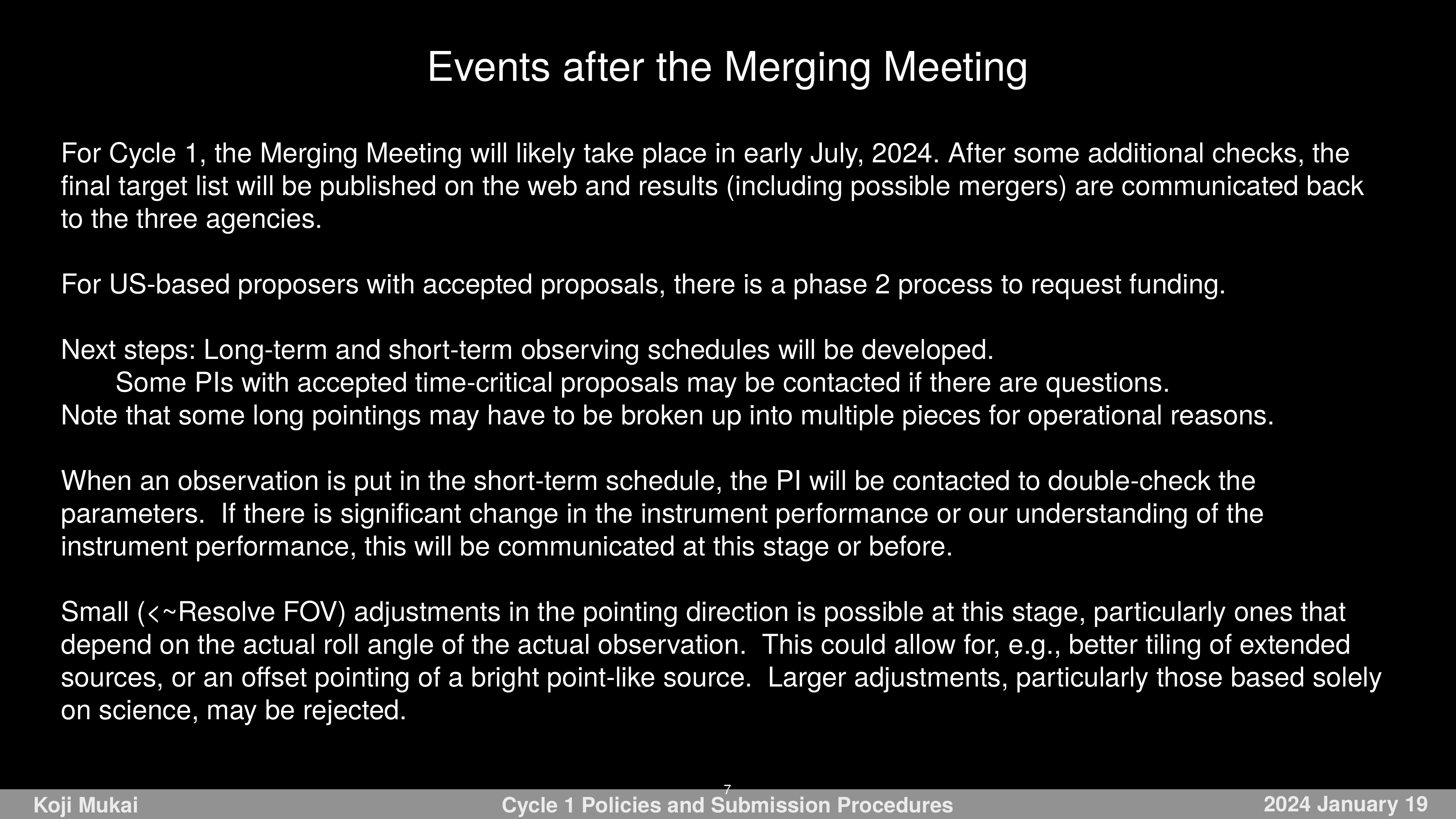

Events after the Merging Meeting
For Cycle 1, the Merging Meeting will likely take place in early July, 2024. After some additional checks, the final target list will be published on the web and results (including possible mergers) are communicated back to the three agencies.

For US-based proposers with accepted proposals, there is a phase 2 process to request funding.

Next steps: Long-term and short-term observing schedules will be developed.
	Some PIs with accepted time-critical proposals may be contacted if there are questions.
Note that some long pointings may have to be broken up into multiple pieces for operational reasons.

When an observation is put in the short-term schedule, the PI will be contacted to double-check the parameters.  If there is significant change in the instrument performance or our understanding of the instrument performance, this will be communicated at this stage or before.

Small (<~Resolve FOV) adjustments in the pointing direction is possible at this stage, particularly ones that depend on the actual roll angle of the actual observation.  This could allow for, e.g., better tiling of extended sources, or an offset pointing of a bright point-like source.  Larger adjustments, particularly those based solely on science, may be rejected.

7